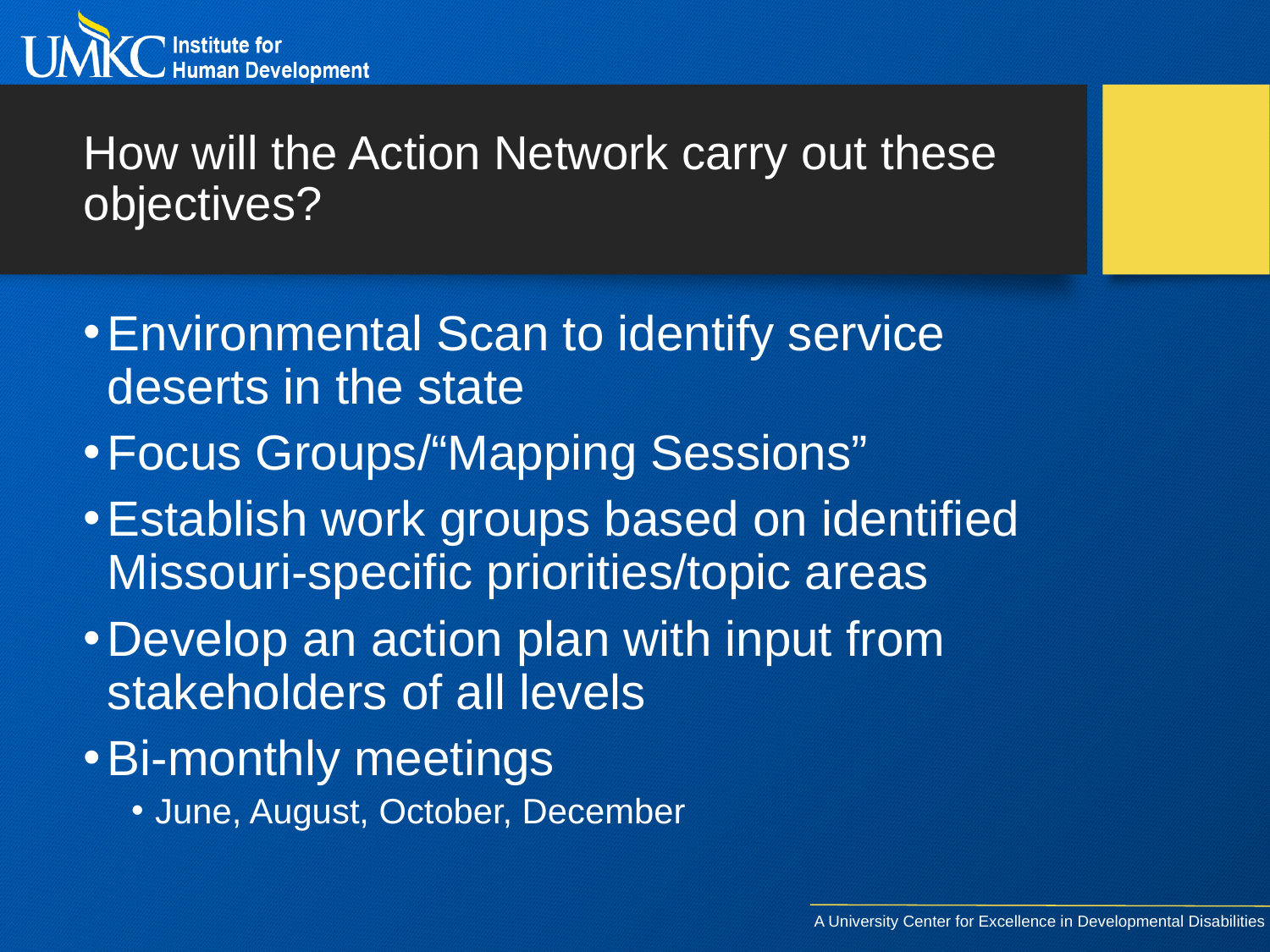

# How will the Action Network carry out these objectives?
Environmental Scan to identify service deserts in the state
Focus Groups/“Mapping Sessions”
Establish work groups based on identified Missouri-specific priorities/topic areas
Develop an action plan with input from stakeholders of all levels
Bi-monthly meetings
June, August, October, December